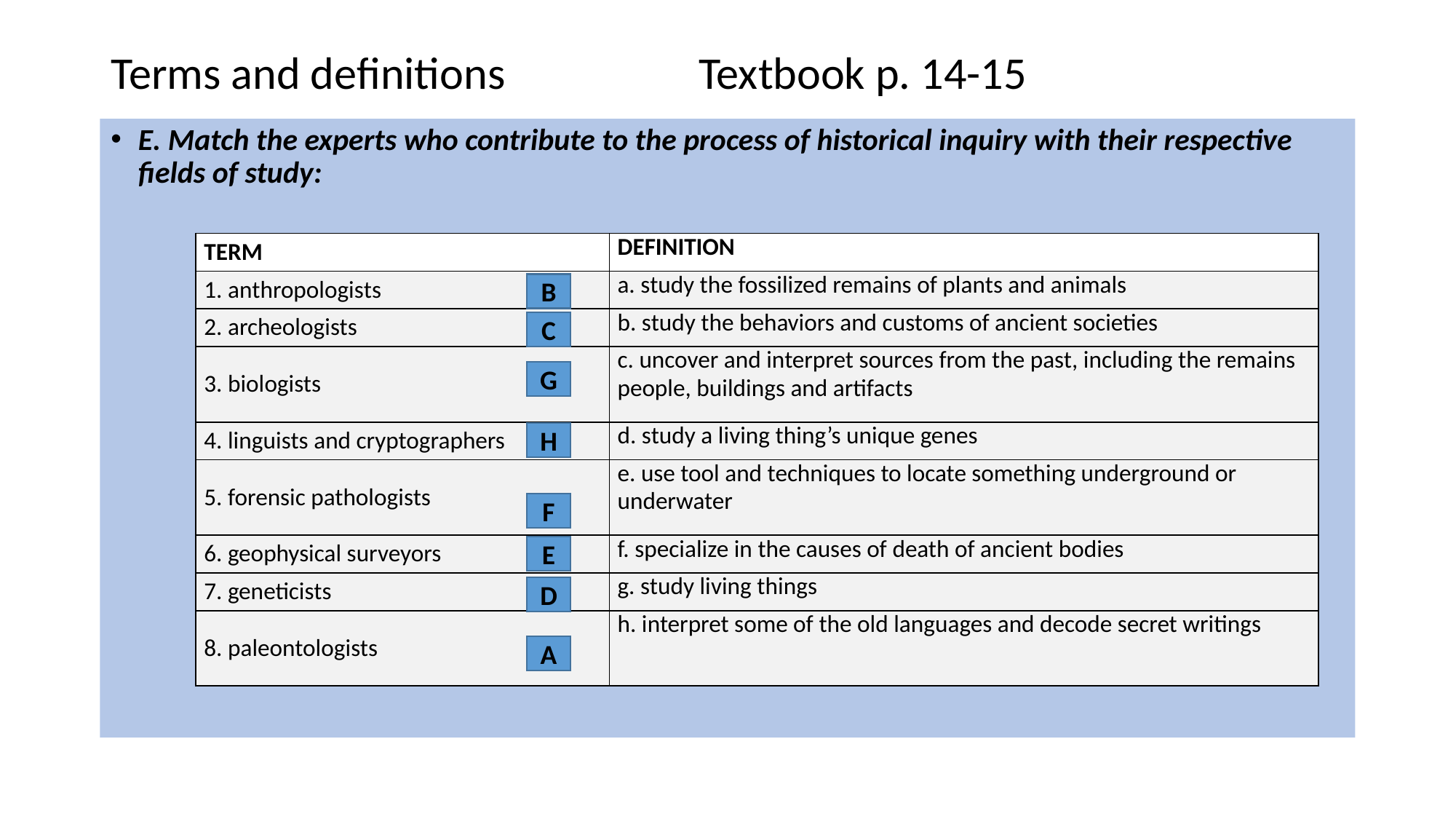

# Terms and definitions                   Textbook p. 14-15
E. Match the experts who contribute to the process of historical inquiry with their respective fields of study:

| TERM | DEFINITION |
| --- | --- |
| 1. anthropologists | a. study the fossilized remains of plants and animals |
| 2. archeologists | b. study the behaviors and customs of ancient societies |
| 3. biologists | c. uncover and interpret sources from the past, including the remains people, buildings and artifacts |
| 4. linguists and cryptographers | d. study a living thing’s unique genes |
| 5. forensic pathologists | e. use tool and techniques to locate something underground or underwater |
| 6. geophysical surveyors | f. specialize in the causes of death of ancient bodies |
| 7. geneticists | g. study living things |
| 8. paleontologists | h. interpret some of the old languages and decode secret writings |
B
C
G
H
F
E
D
A